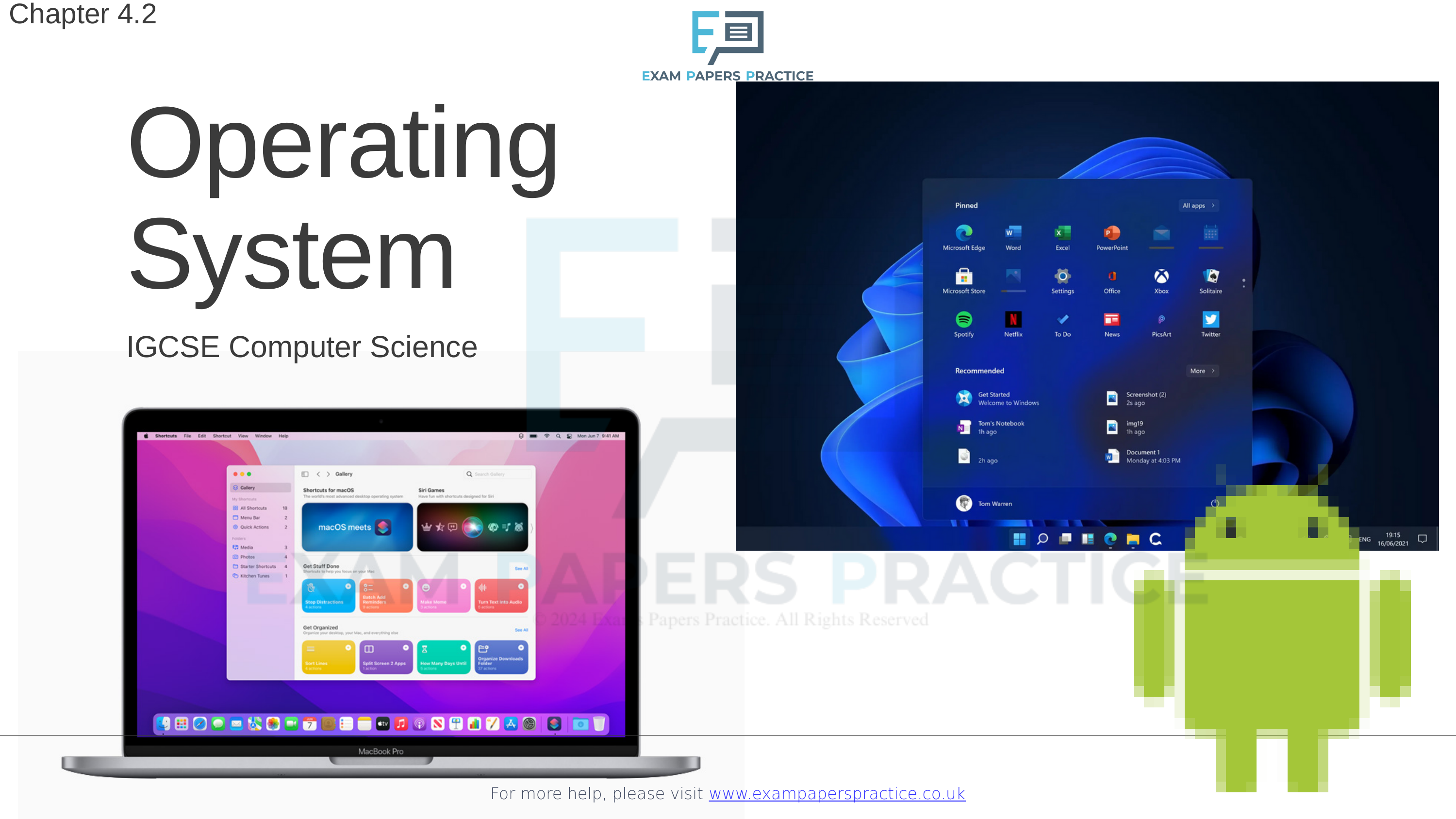

Chapter 4.2

For more help, please visit www.exampaperspractice.co.uk

Operating
System
IGCSE Computer Science